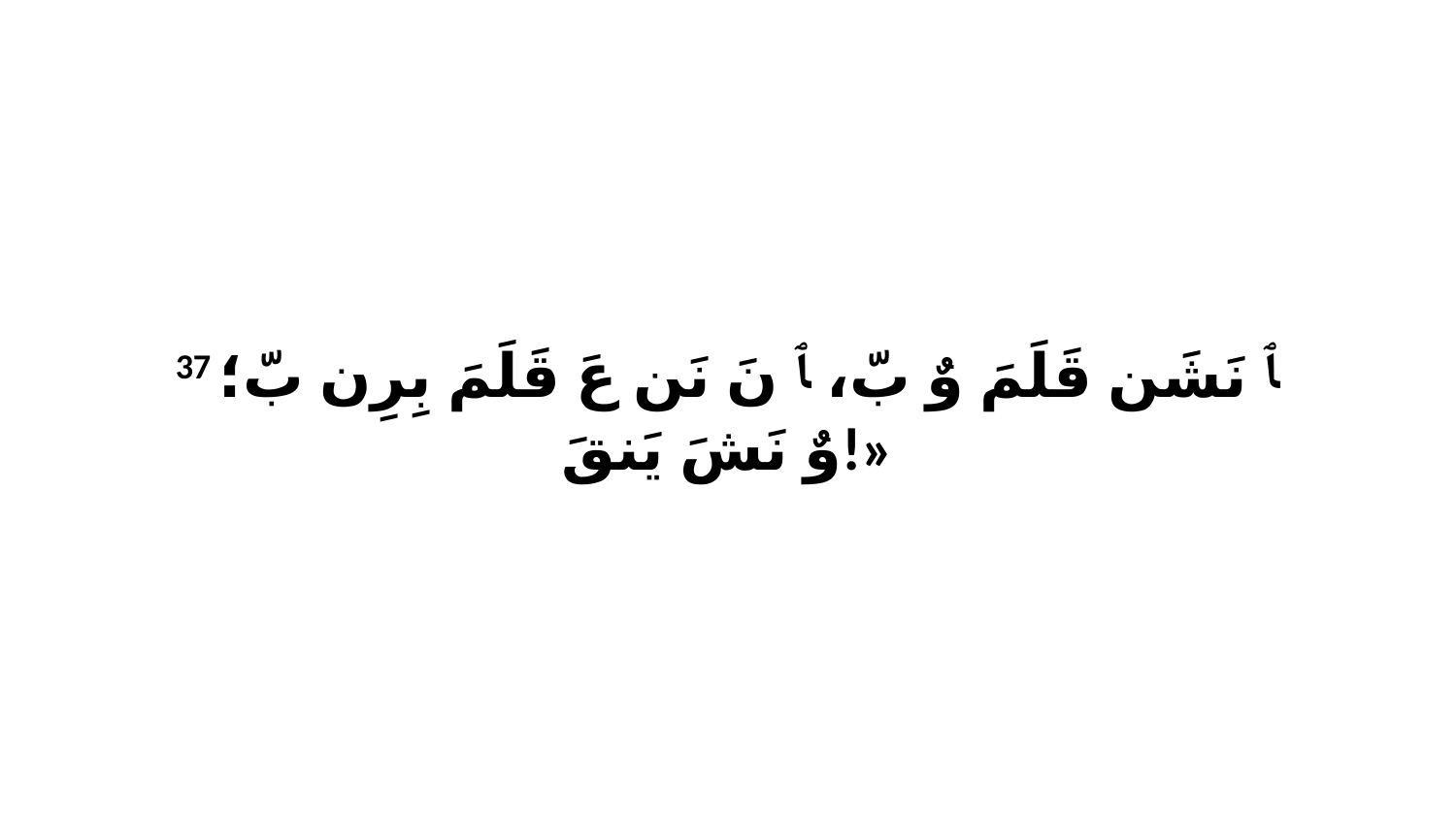

37 ﭑ نَشَن قَلَمَ وٌ بّ، ﭑ نَ نَن عَ قَلَمَ بِرِن بّ؛ وٌ نَشَ يَنقَ!»